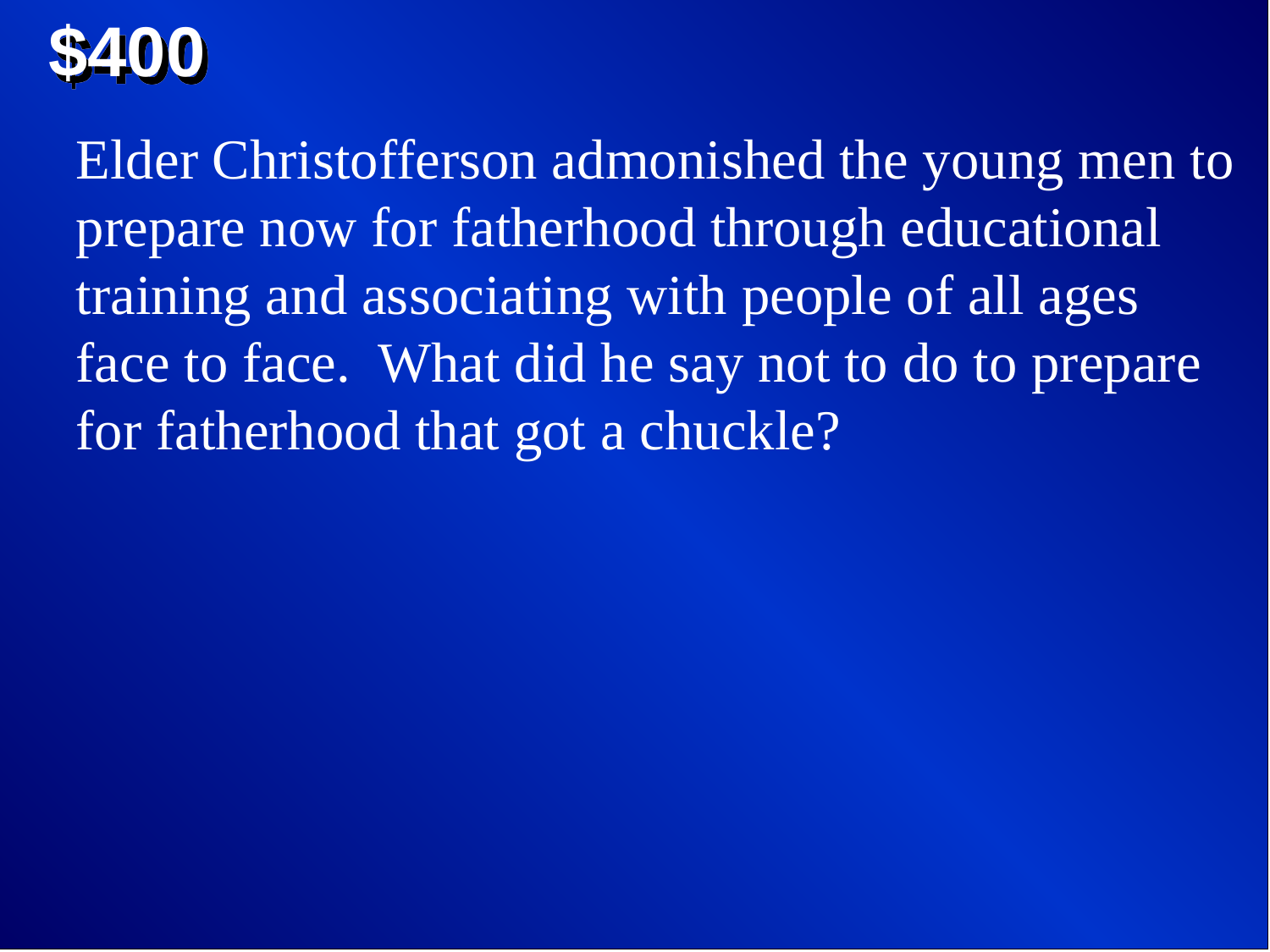

$400

Elder Christofferson admonished the young men to prepare now for fatherhood through educational training and associating with people of all ages face to face.  What did he say not to do to prepare for fatherhood that got a chuckle?